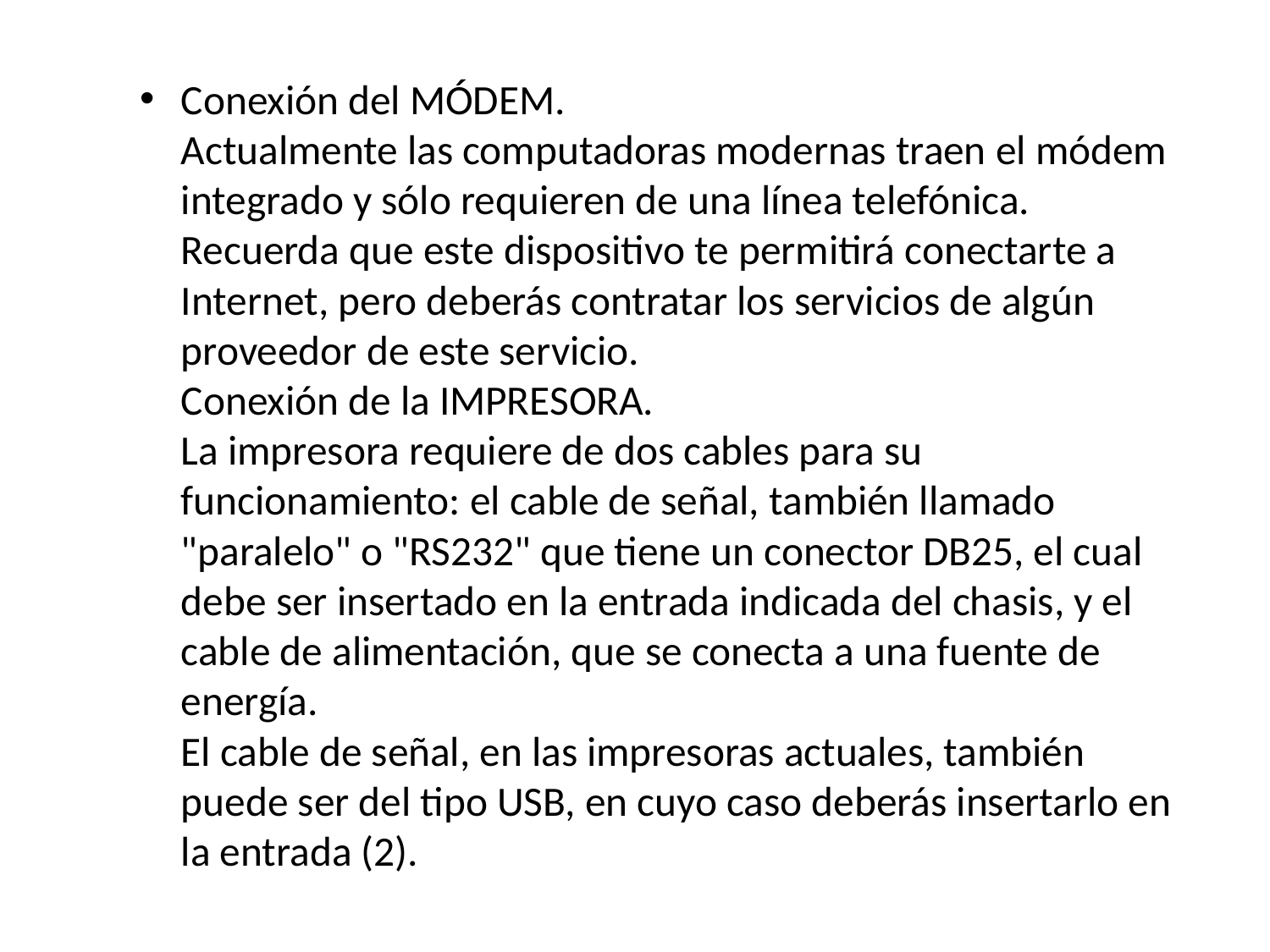

Conexión del MÓDEM.
Actualmente las computadoras modernas traen el módem integrado y sólo requieren de una línea telefónica.
Recuerda que este dispositivo te permitirá conectarte a Internet, pero deberás contratar los servicios de algún proveedor de este servicio.
Conexión de la IMPRESORA.
La impresora requiere de dos cables para su funcionamiento: el cable de señal, también llamado "paralelo" o "RS232" que tiene un conector DB25, el cual debe ser insertado en la entrada indicada del chasis, y el cable de alimentación, que se conecta a una fuente de energía.
El cable de señal, en las impresoras actuales, también puede ser del tipo USB, en cuyo caso deberás insertarlo en la entrada (2).